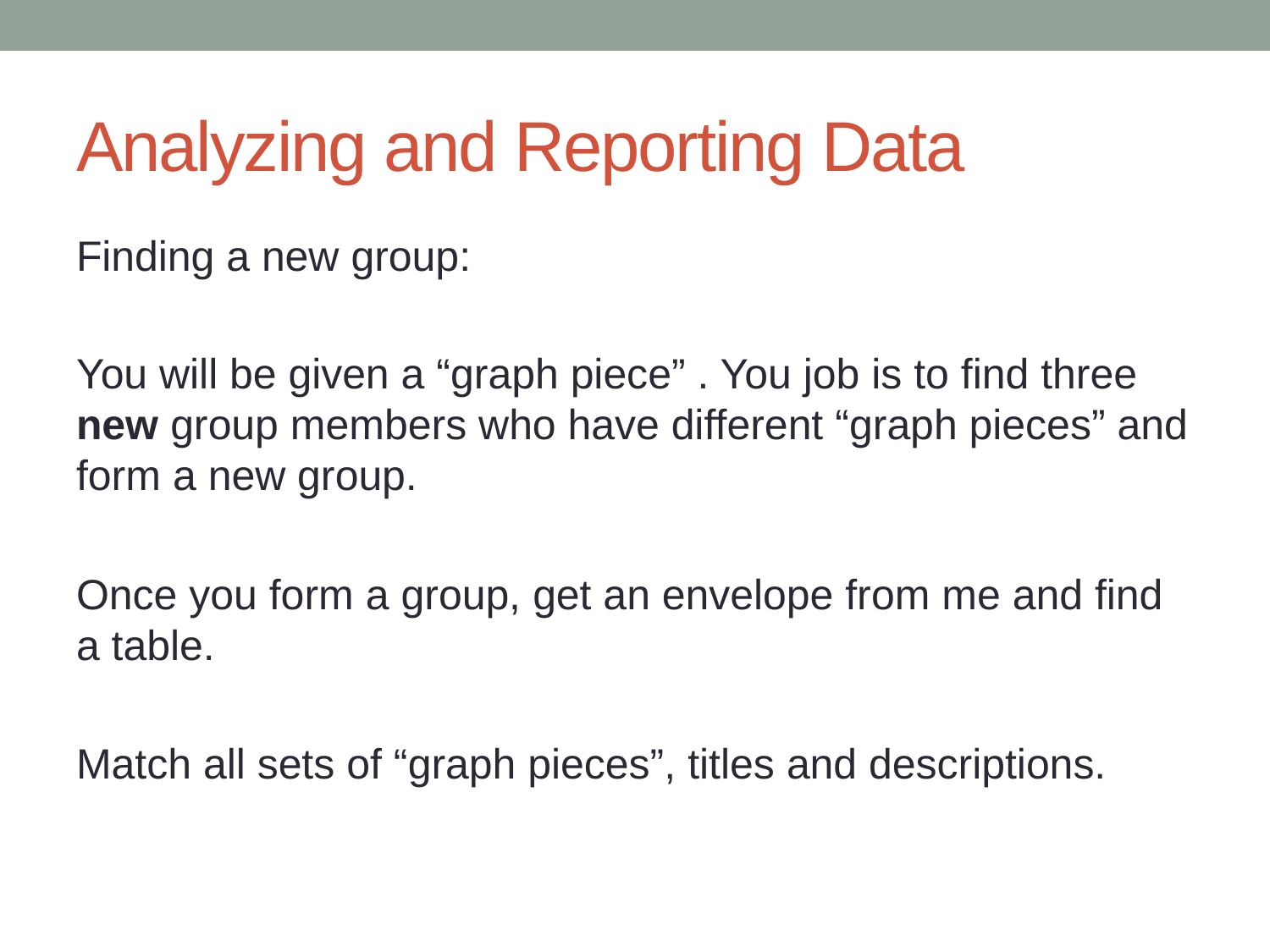

# Analyzing and Reporting Data
Finding a new group:

You will be given a “graph piece” . You job is to find three new group members who have different “graph pieces” and form a new group.

Once you form a group, get an envelope from me and find a table.

Match all sets of “graph pieces”, titles and descriptions.